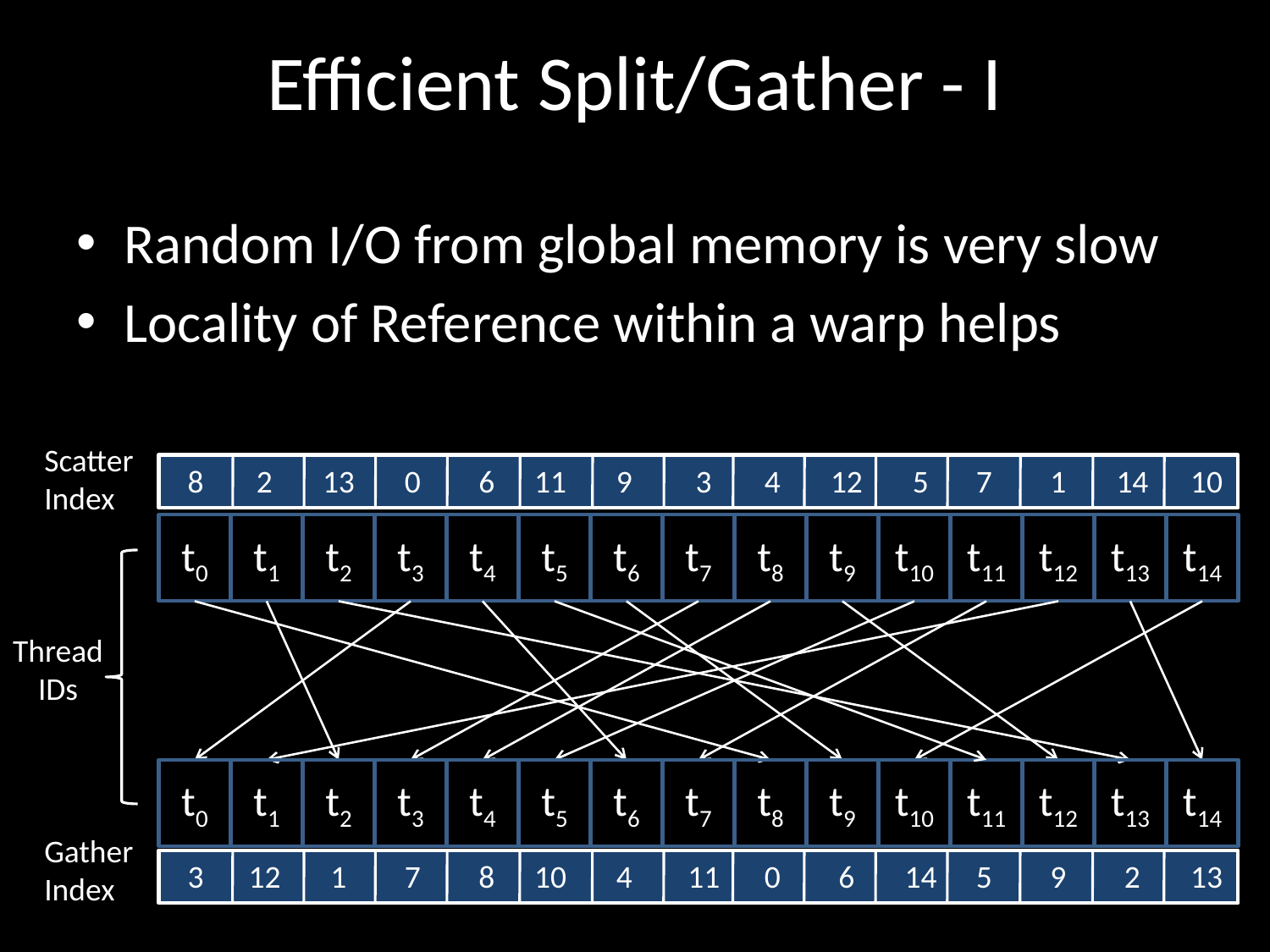

# Efficient Split/Gather - I
Random I/O from global memory is very slow
Locality of Reference within a warp helps
Scatter
Index

8
2
13
0
6
11
9
3
4
12
5
7
1
14
10
t0
t1
t2
t3
t4
t5
t6
t7
t8
t9
t10
t11
t12
t13
t14

Thread IDs
t0
t1
t2
t3
t4
t5
t6
t7
t8
t9
t10
t11
t12
t13
t14
Gather
Index

3
12
1
7
8
10
4
11
0
6
14
5
9
2
13